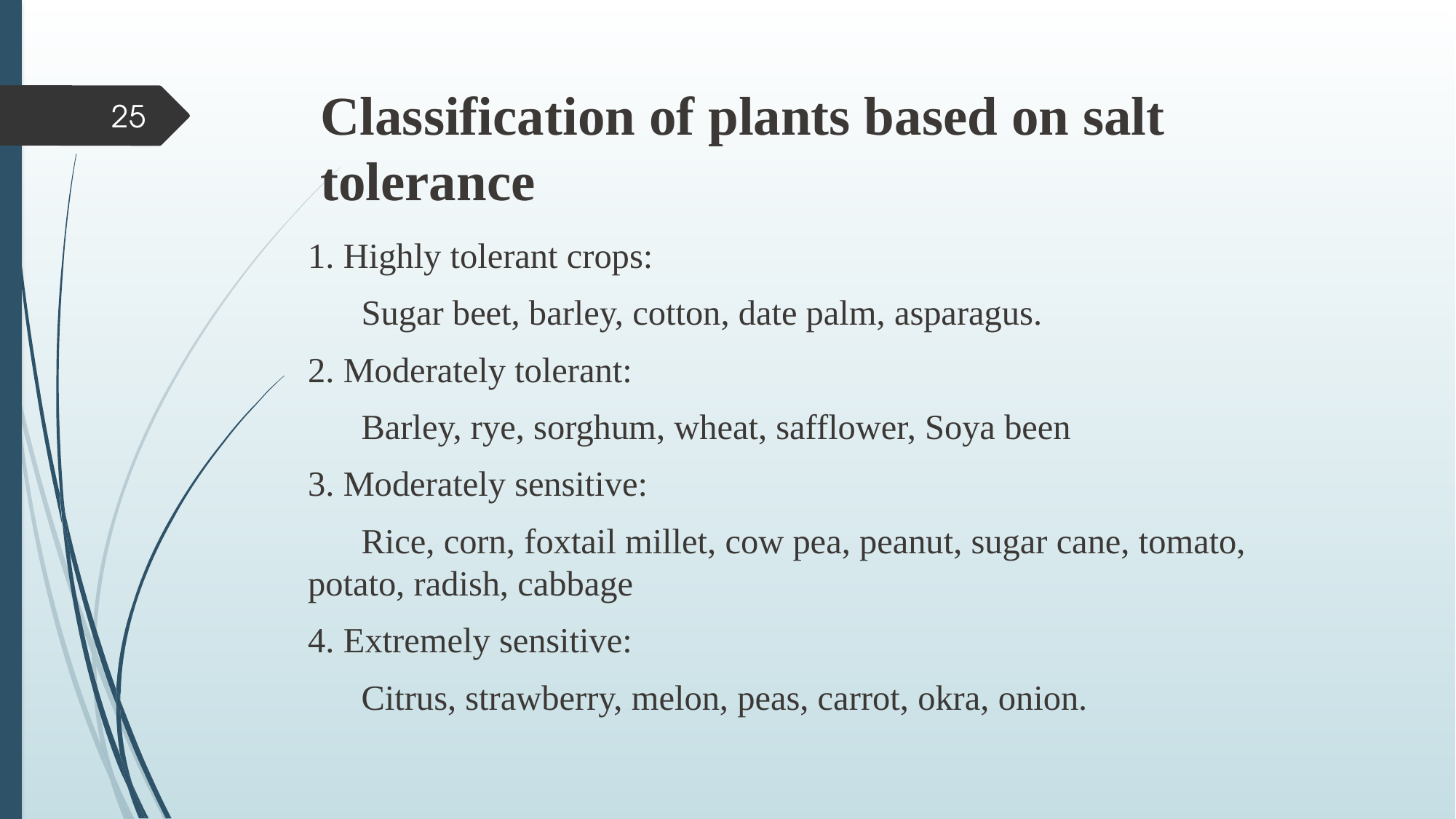

# Classification of plants based on salt tolerance
25
1. Highly tolerant crops:
      Sugar beet, barley, cotton, date palm, asparagus.
2. Moderately tolerant:
      Barley, rye, sorghum, wheat, safflower, Soya been
3. Moderately sensitive:
      Rice, corn, foxtail millet, cow pea, peanut, sugar cane, tomato, potato, radish, cabbage
4. Extremely sensitive:
      Citrus, strawberry, melon, peas, carrot, okra, onion.